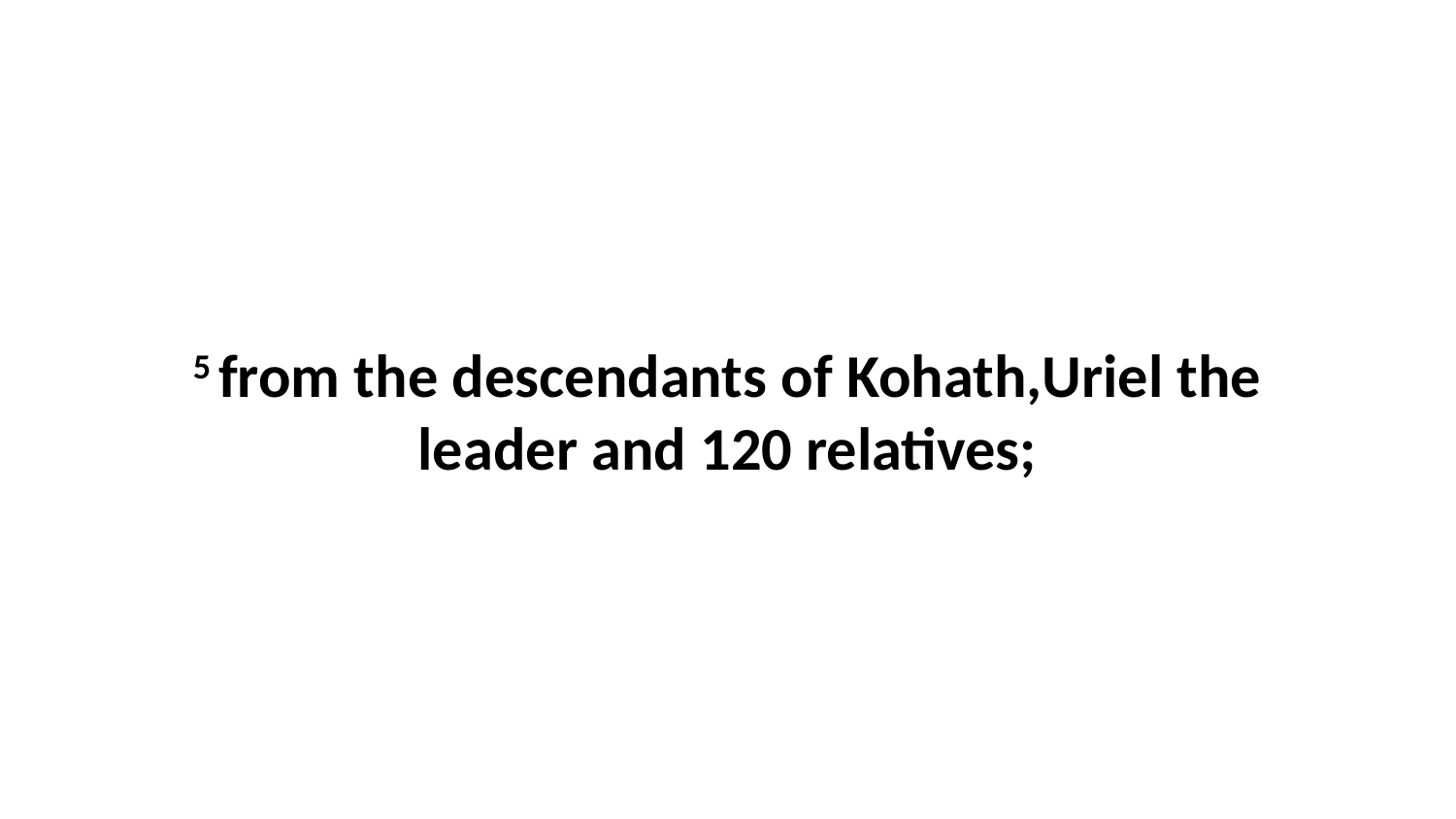

5 from the descendants of Kohath,Uriel the leader and 120 relatives;